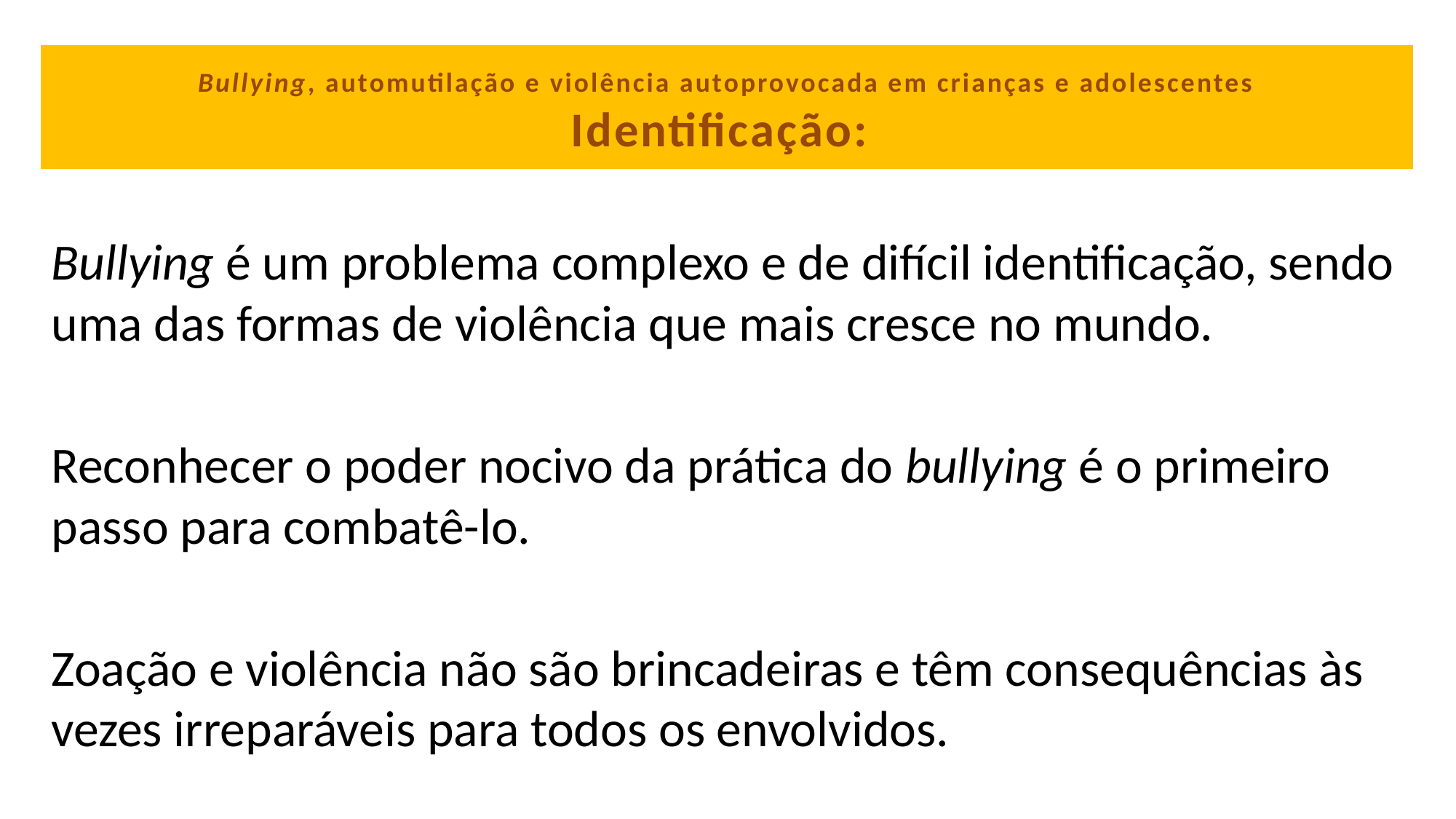

# Bullying, automutilação e violência autoprovocada em crianças e adolescentes Identificação:
Bullying é um problema complexo e de difícil identificação, sendo uma das formas de violência que mais cresce no mundo.

Reconhecer o poder nocivo da prática do bullying é o primeiro passo para combatê-lo.

Zoação e violência não são brincadeiras e têm consequências às vezes irreparáveis para todos os envolvidos.